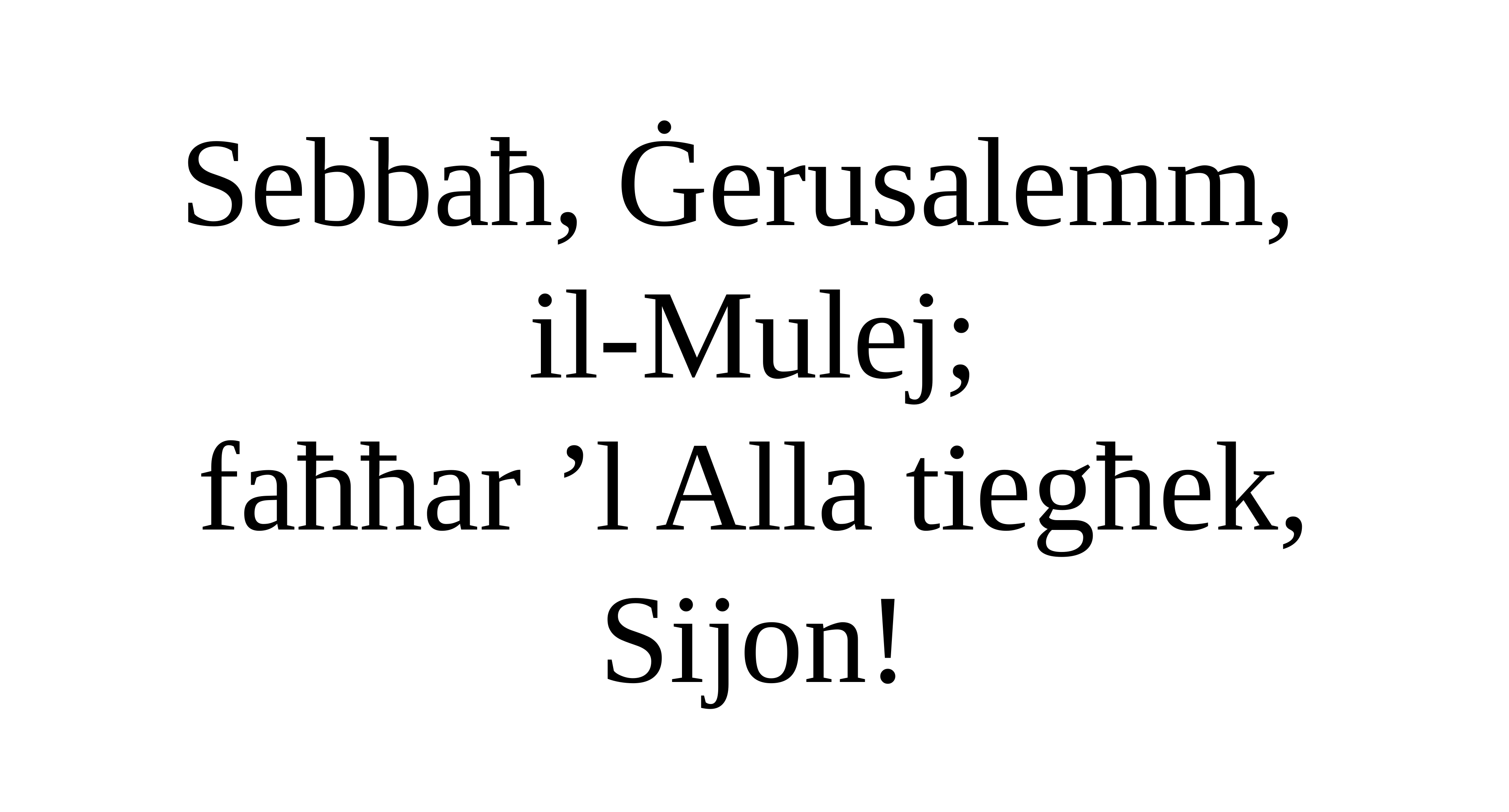

Sebbaħ, Ġerusalemm,
il-Mulej;
faħħar ’l Alla tiegħek, Sijon!